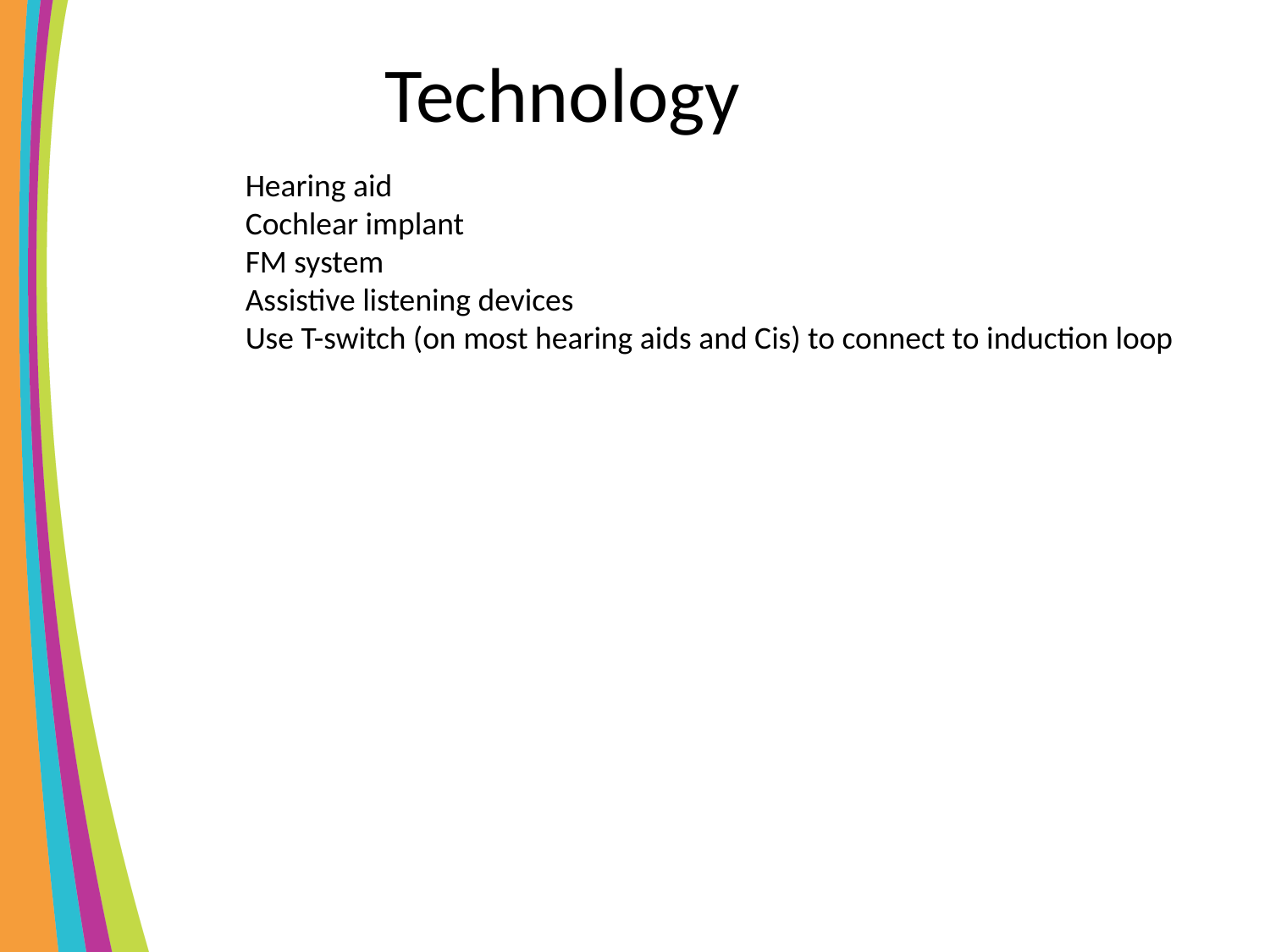

Technology
Hearing aid
Cochlear implant
FM system
Assistive listening devices
Use T-switch (on most hearing aids and Cis) to connect to induction loop